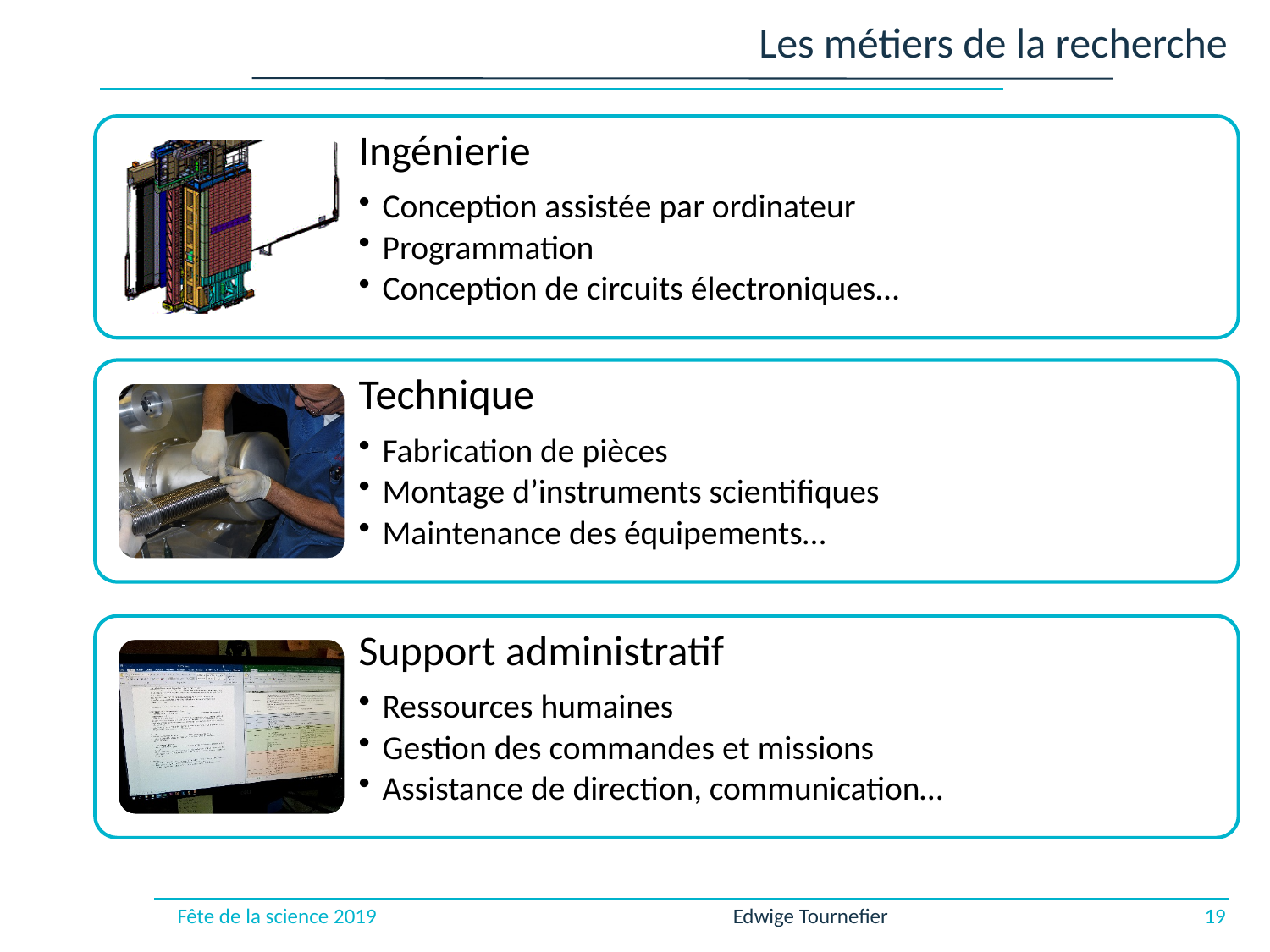

# Les métiers de la recherche
Ingénierie
Conception assistée par ordinateur
Programmation
Conception de circuits électroniques…

Technique
Fabrication de pièces
Montage d’instruments scientifiques
Maintenance des équipements…

Support administratif
Ressources humaines
Gestion des commandes et missions
Assistance de direction, communication…

Fête de la science 2019
Edwige Tournefier
19